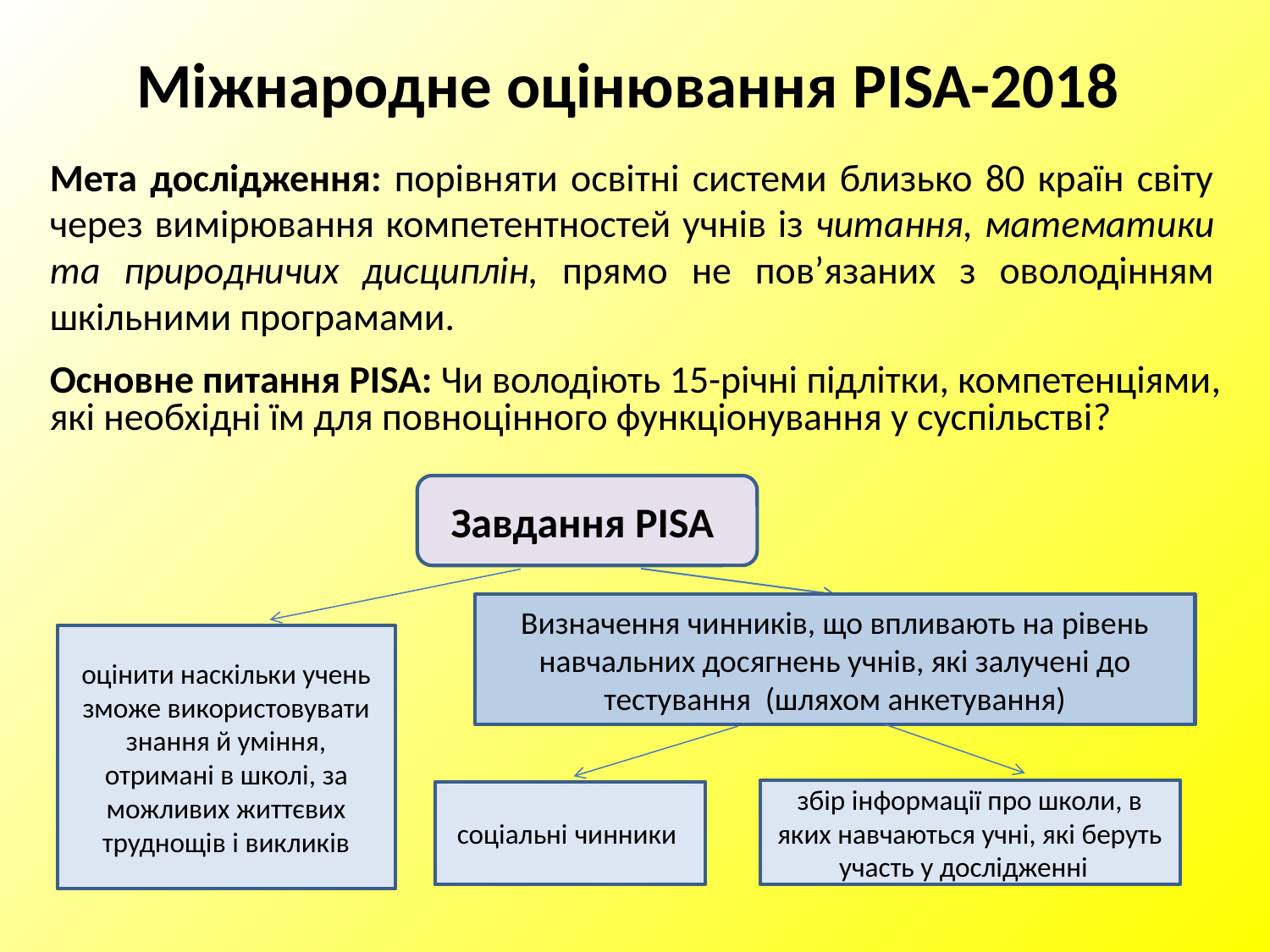

# Міжнародне оцінювання PISA-2018
Мета дослідження: порівняти освітні системи близько 80 країн світу через вимірювання компетентностей учнів із читання, математики та природничих дисциплін, прямо не пов’язаних з оволодінням шкільними програмами.

Основне питання PISA: Чи володіють 15-річні підлітки, компетенціями, які необхідні їм для повноцінного функціонування у суспільстві?
Завдання PISA
Визначення чинників, що впливають на рівень навчальних досягнень учнів, які залучені до тестування  (шляхом анкетування)
оцінити наскільки учень зможе використовувати знання й уміння, отримані в школі, за можливих життєвих труднощів і викликів
збір інформації про школи, в яких навчаються учні, які беруть участь у дослідженні
соціальні чинники